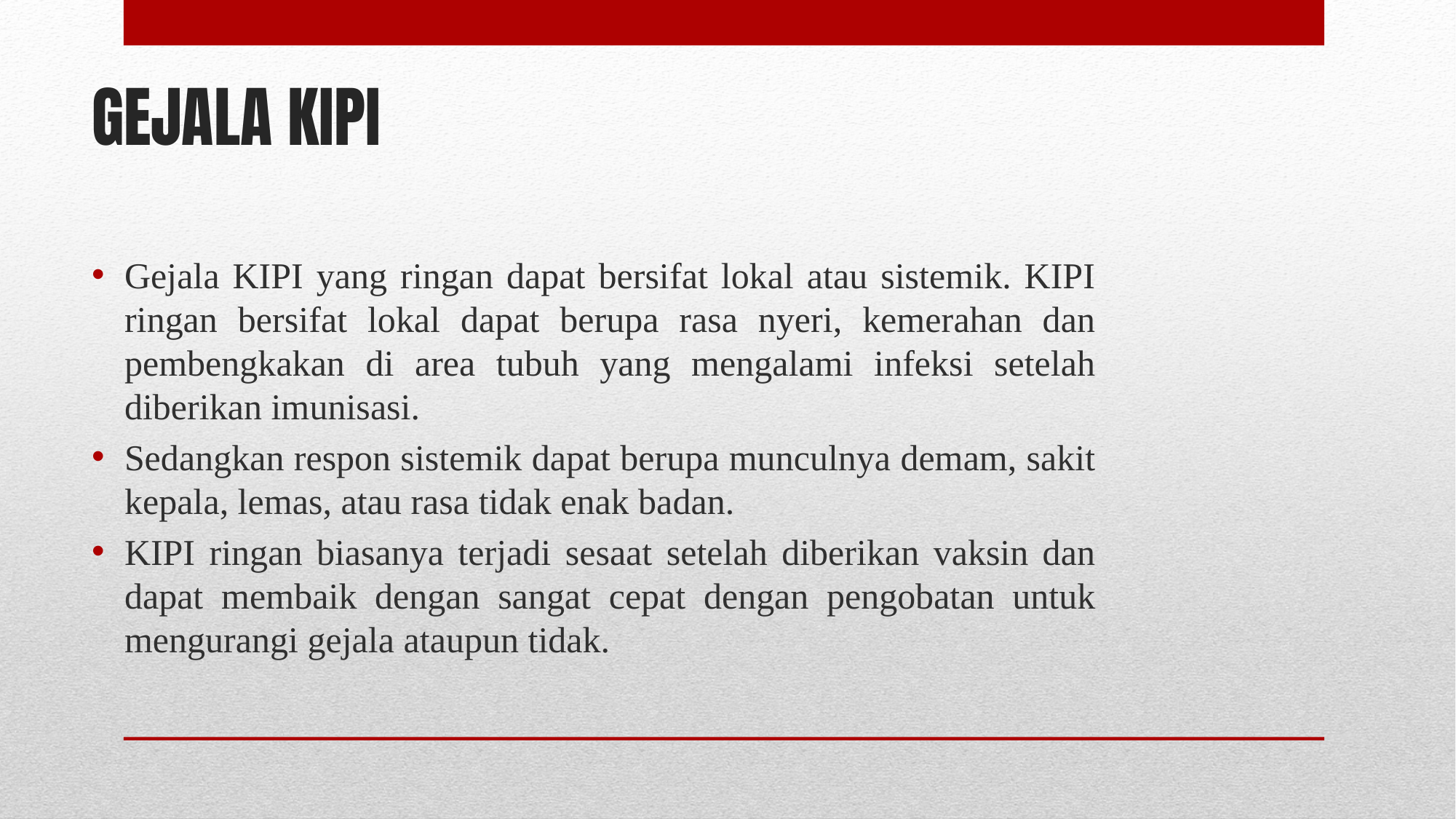

# GEJALA KIPI
Gejala KIPI yang ringan dapat bersifat lokal atau sistemik. KIPI ringan bersifat lokal dapat berupa rasa nyeri, kemerahan dan pembengkakan di area tubuh yang mengalami infeksi setelah diberikan imunisasi.
Sedangkan respon sistemik dapat berupa munculnya demam, sakit kepala, lemas, atau rasa tidak enak badan.
KIPI ringan biasanya terjadi sesaat setelah diberikan vaksin dan dapat membaik dengan sangat cepat dengan pengobatan untuk mengurangi gejala ataupun tidak.